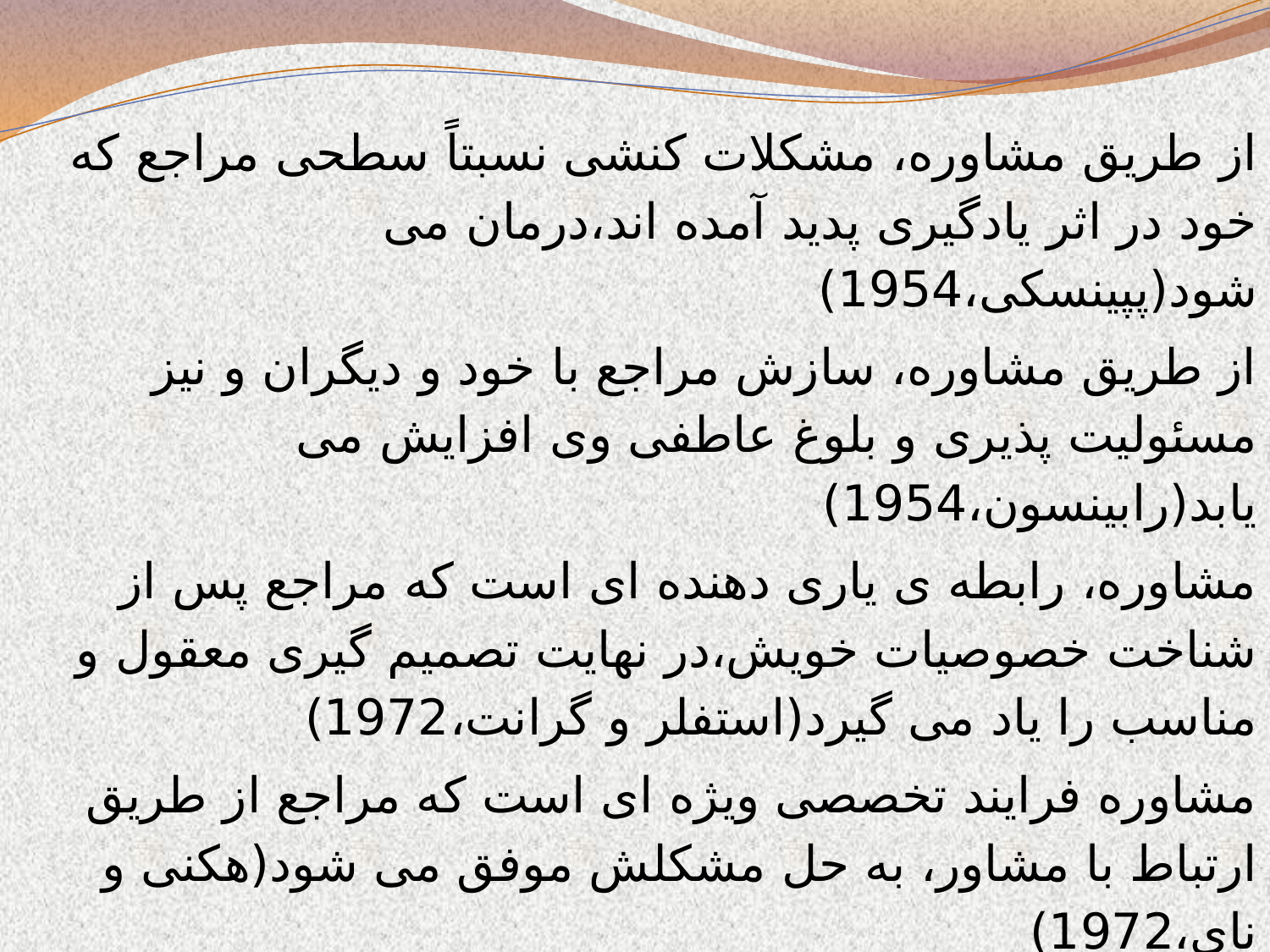

از طریق مشاوره، مشکلات کنشی نسبتاً سطحی مراجع که خود در اثر یادگیری پدید آمده اند،درمان می شود(پپینسکی،1954)
از طریق مشاوره، سازش مراجع با خود و دیگران و نیز مسئولیت پذیری و بلوغ عاطفی وی افزایش می یابد(رابینسون،1954)
مشاوره، رابطه ی یاری دهنده ای است که مراجع پس از شناخت خصوصیات خویش،در نهایت تصمیم گیری معقول و مناسب را یاد می گیرد(استفلر و گرانت،1972)
مشاوره فرایند تخصصی ویژه ای است که مراجع از طریق ارتباط با مشاور، به حل مشکلش موفق می شود(هکنی و نای،1972)
مشاوره رابطه ای آموزشی بین مراجع و مشاور است که در آن بر یادگیری تاکید می شود(گوستاد،1957)